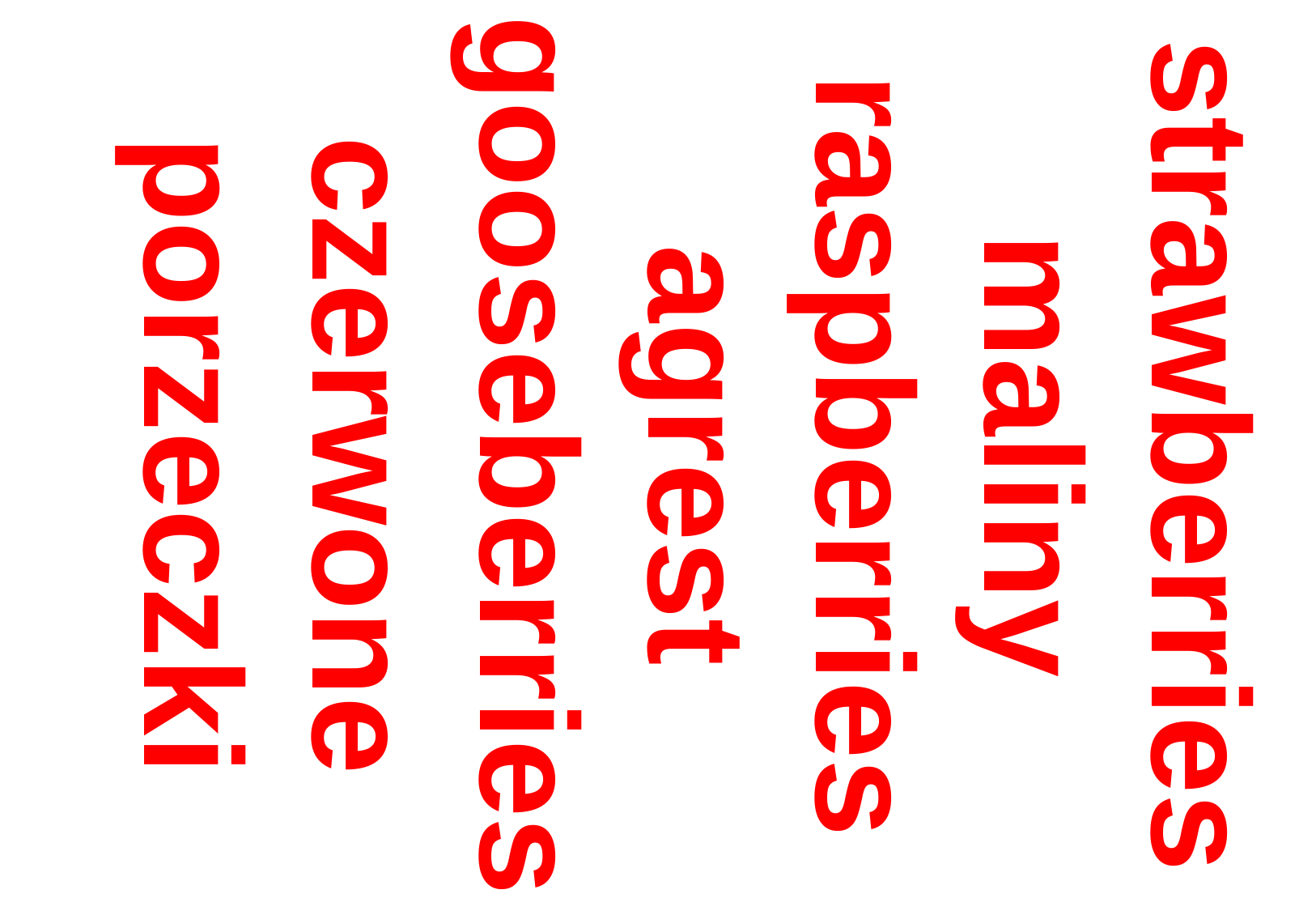

strawberries
maliny
raspberries
agrest
gooseberries
czerwone
porzeczki